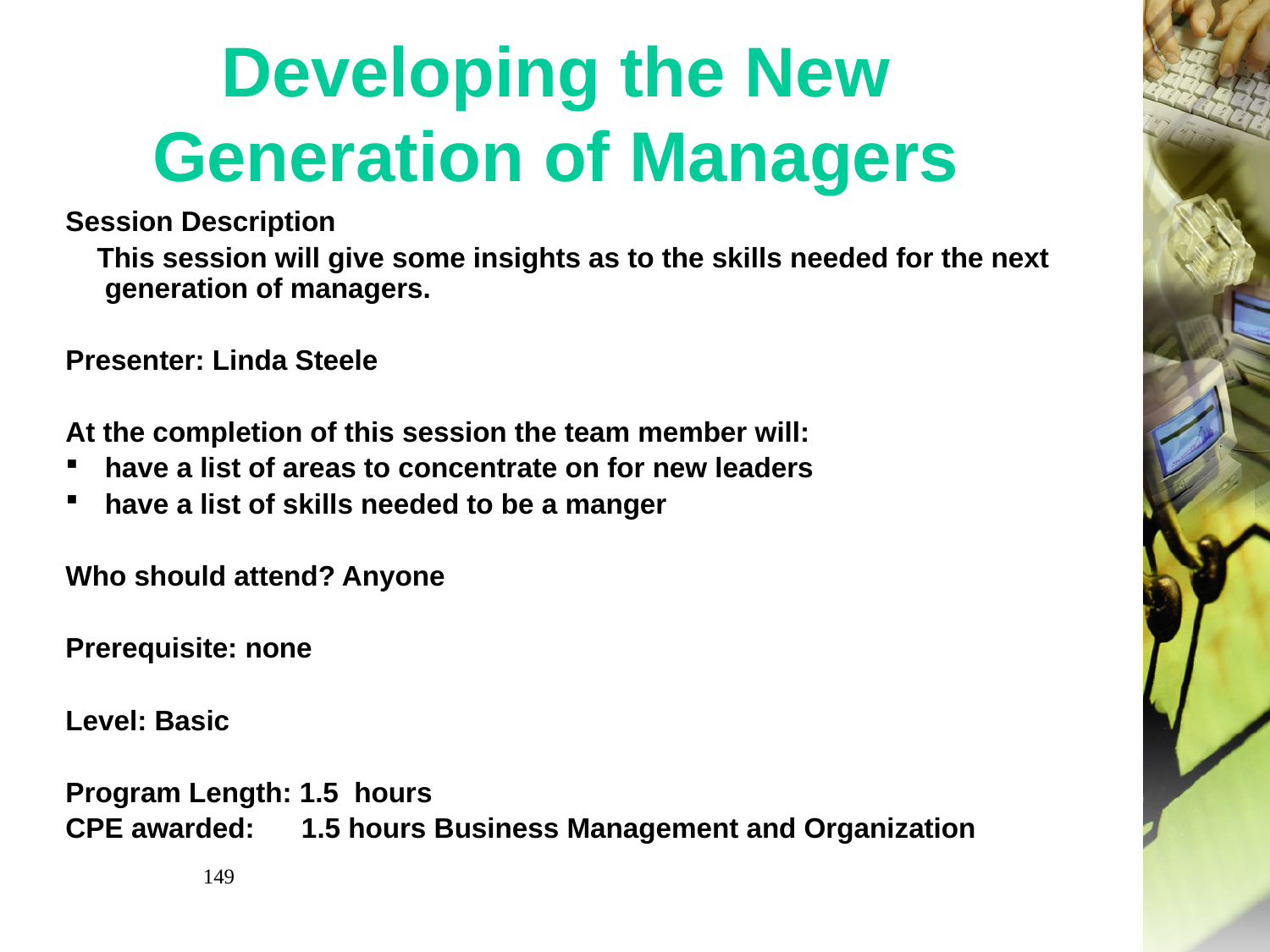

# Developing the New Generation of Managers
Session Description
    This session will give some insights as to the skills needed for the next generation of managers.

Presenter: Linda Steele

At the completion of this session the team member will:
have a list of areas to concentrate on for new leaders
have a list of skills needed to be a manger

Who should attend? Anyone

Prerequisite: none

Level: Basic

Program Length: 1.5  hours
CPE awarded:      1.5 hours Business Management and Organization

149